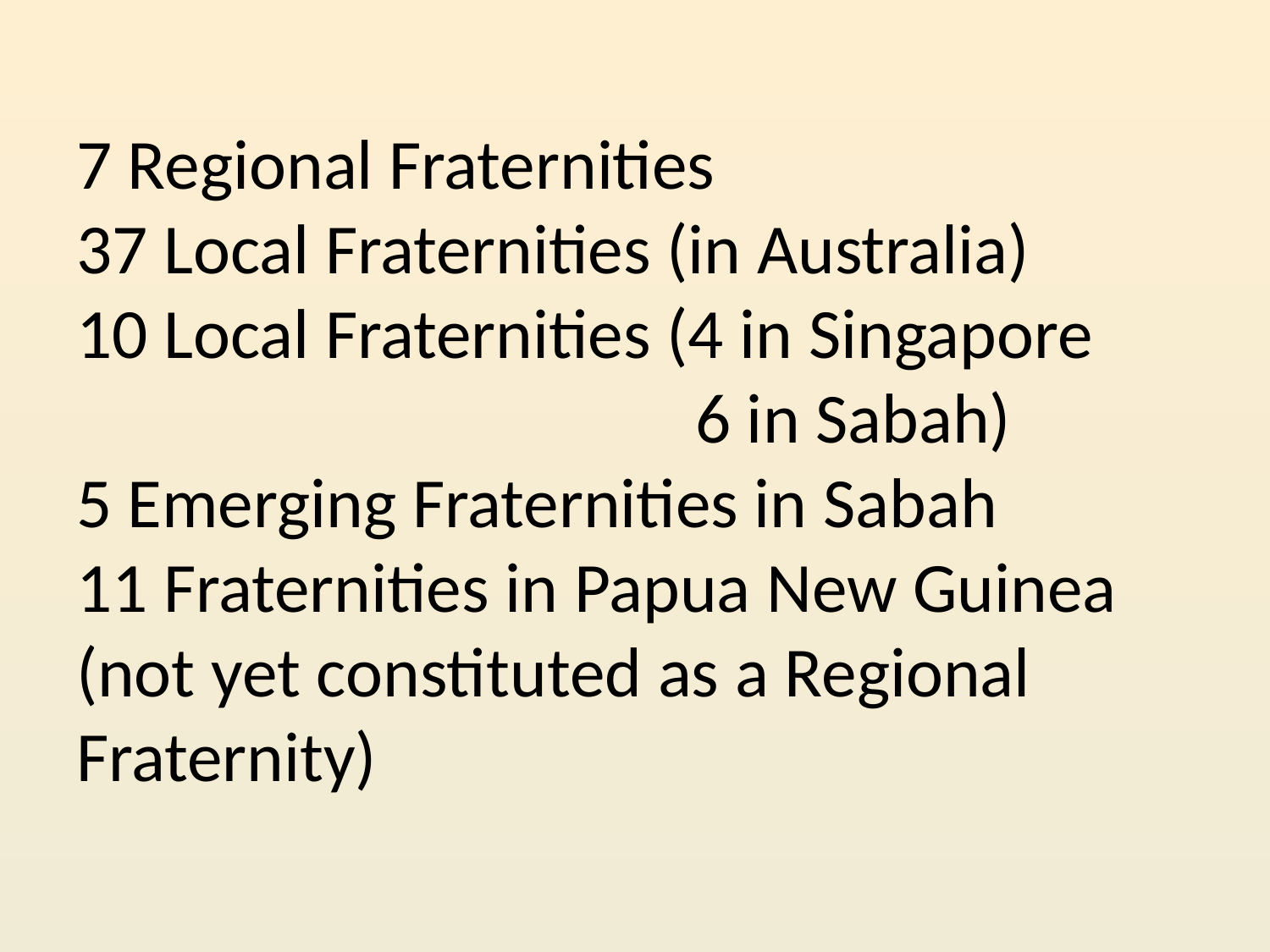

# 7 Regional Fraternities 37 Local Fraternities (in Australia) 10 Local Fraternities (4 in Singapore 6 in Sabah) 5 Emerging Fraternities in Sabah 11 Fraternities in Papua New Guinea (not yet constituted as a Regional Fraternity)